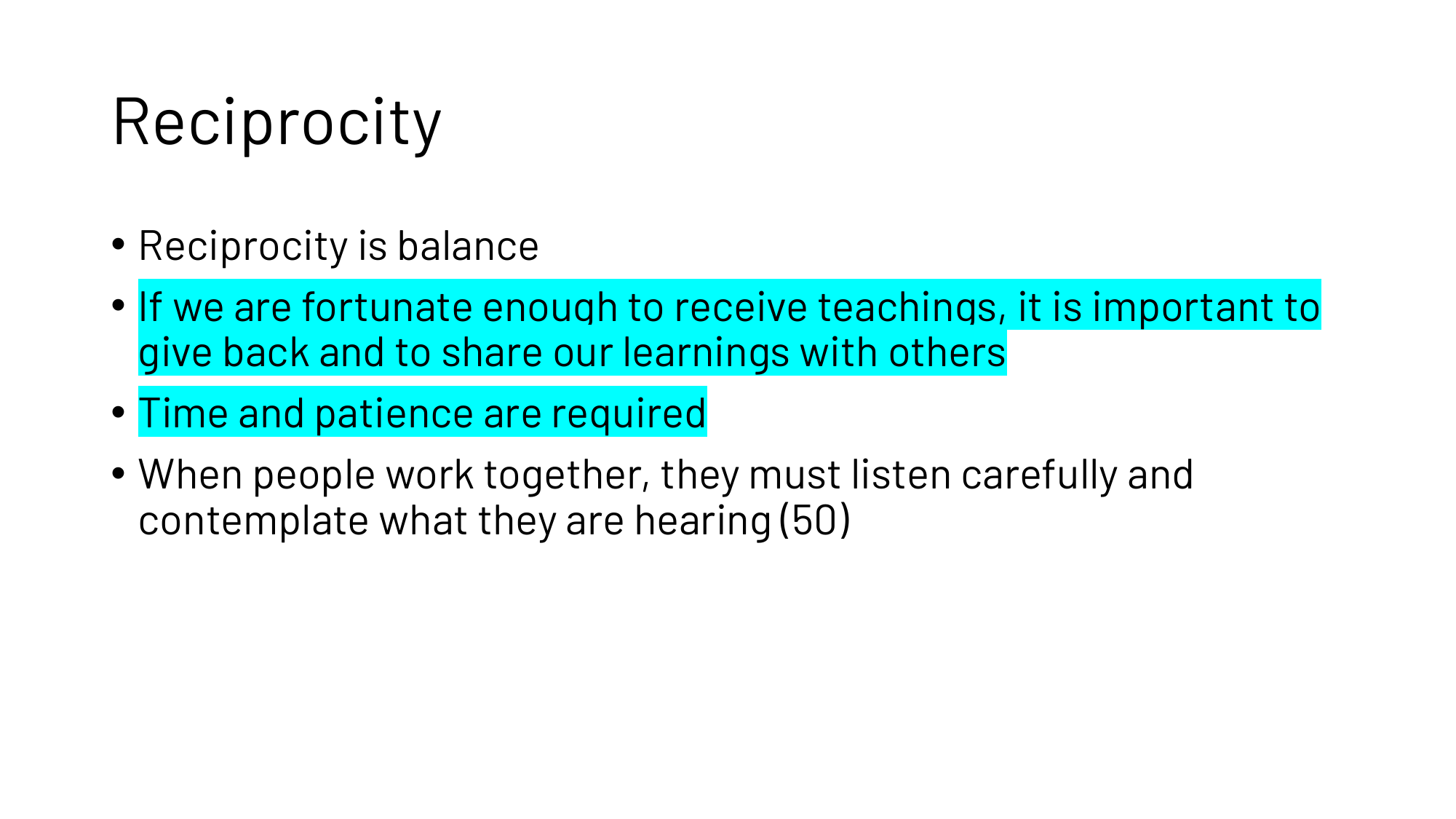

# Reciprocity
Reciprocity is balance
If we are fortunate enough to receive teachings, it is important to give back and to share our learnings with others
Time and patience are required
When people work together, they must listen carefully and contemplate what they are hearing (50)